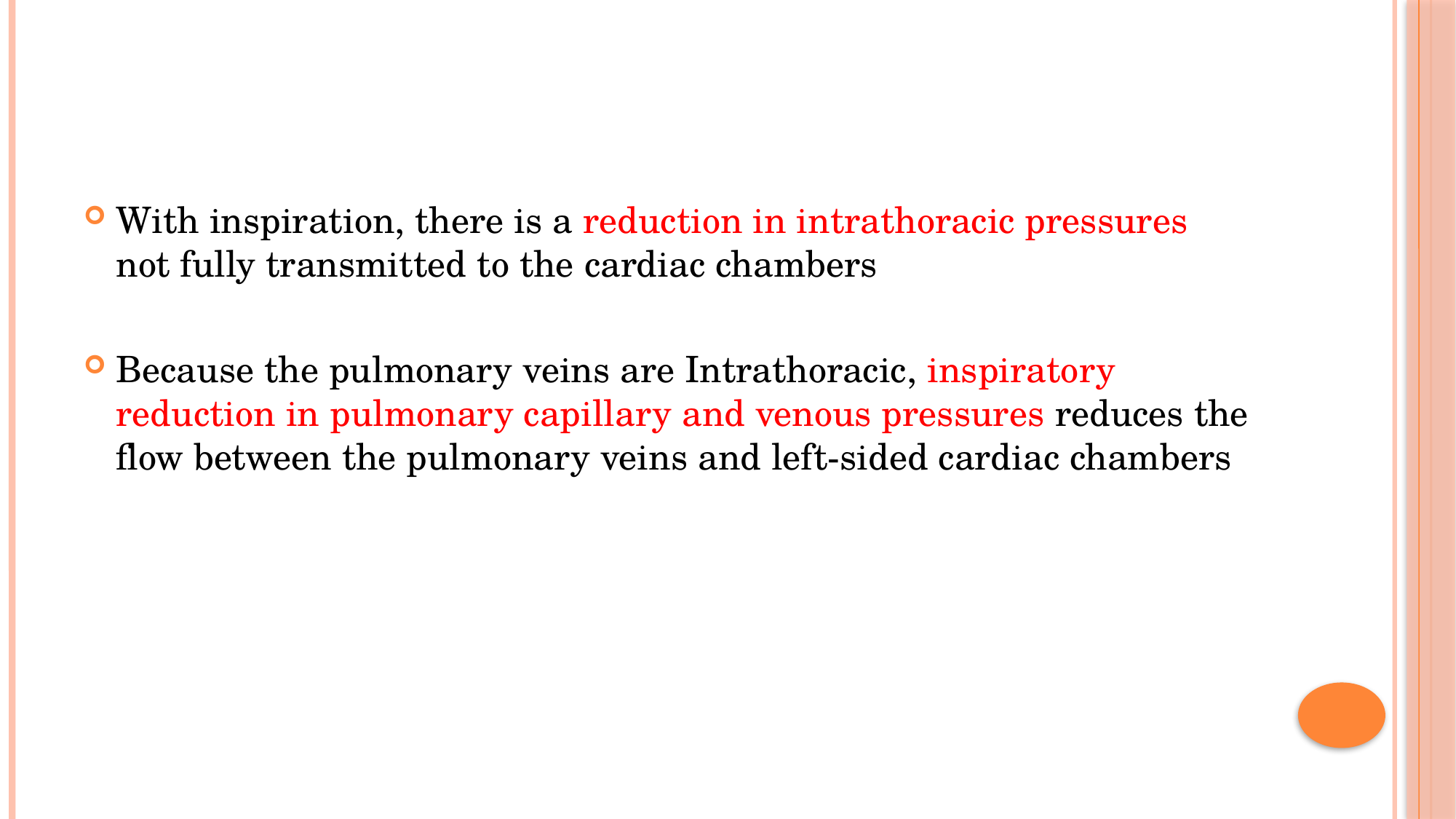

#
With inspiration, there is a reduction in intrathoracic pressures not fully transmitted to the cardiac chambers

Because the pulmonary veins are Intrathoracic, inspiratory reduction in pulmonary capillary and venous pressures reduces the flow between the pulmonary veins and left-sided cardiac chambers